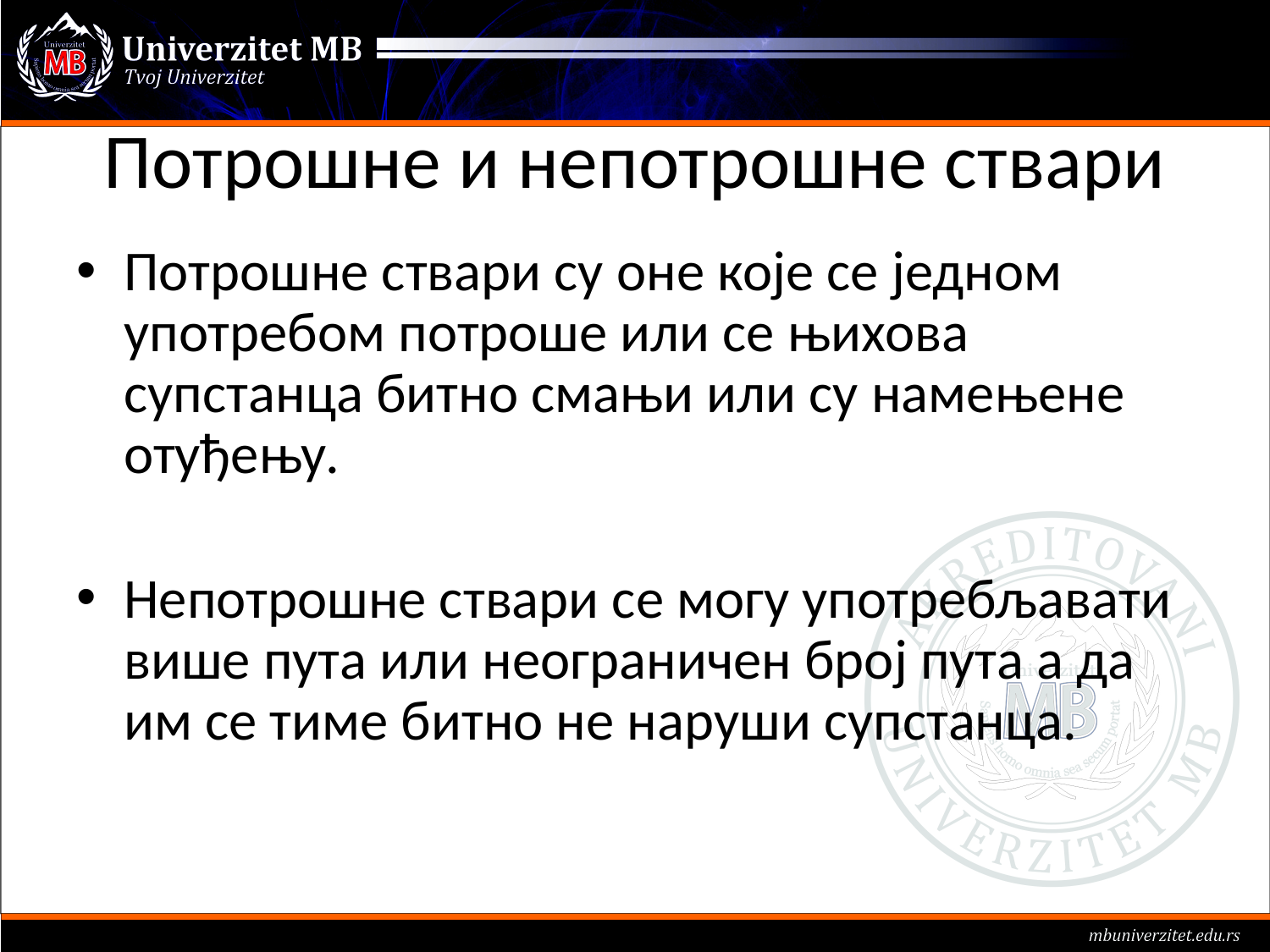

# Потрошне и непотрошне ствари
Потрошне ствари су оне које се једном употребом потроше или се њихова супстанца битно смањи или су намењене отуђењу.

Непотрошне ствари се могу употребљавати више пута или неограничен број пута а да им се тиме битно не наруши супстанца.